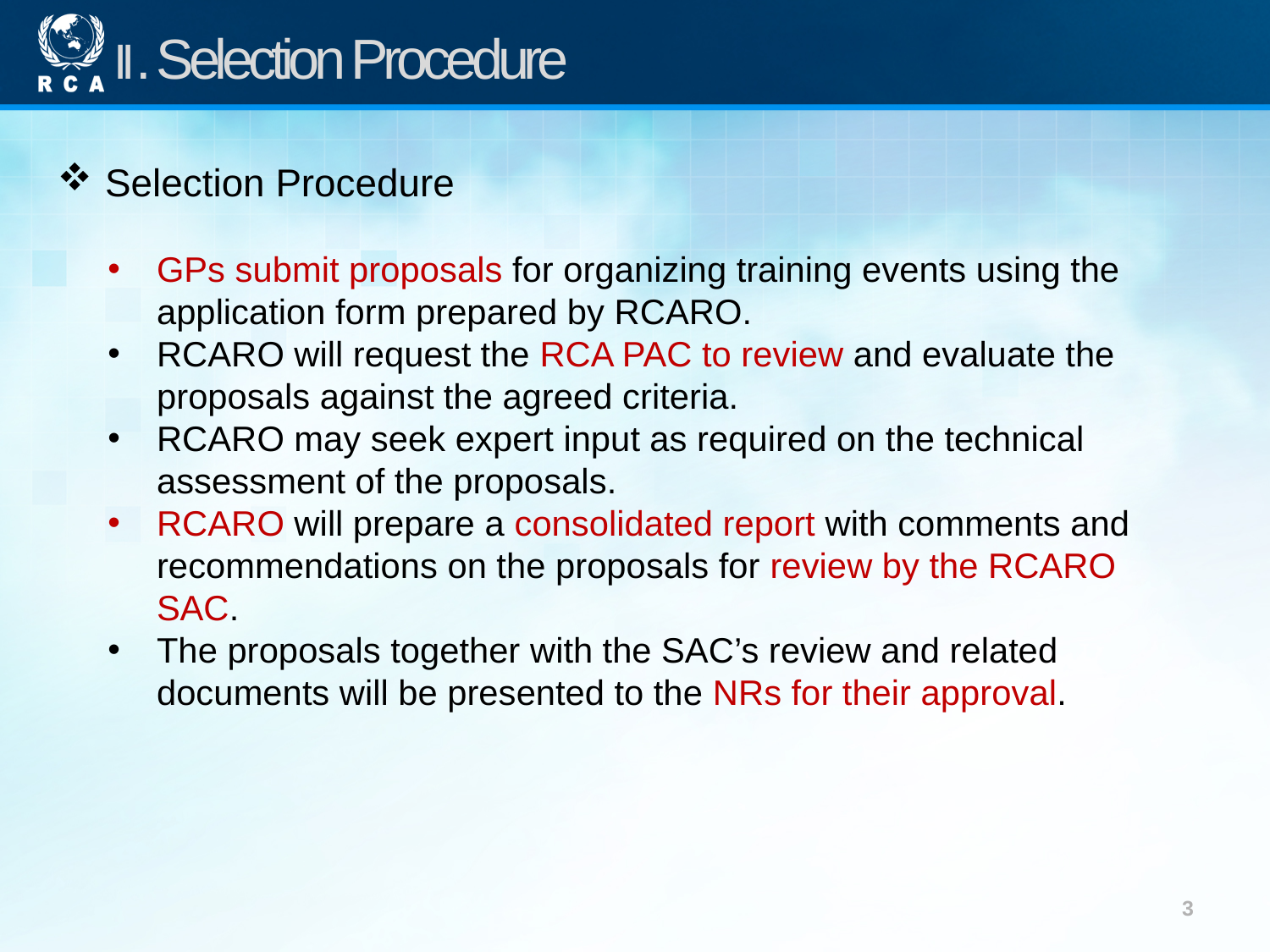

II. Selection Procedure
Selection Procedure

GPs submit proposals for organizing training events using the application form prepared by RCARO.
RCARO will request the RCA PAC to review and evaluate the proposals against the agreed criteria.
RCARO may seek expert input as required on the technical assessment of the proposals.
RCARO will prepare a consolidated report with comments and recommendations on the proposals for review by the RCARO SAC.
The proposals together with the SAC’s review and related documents will be presented to the NRs for their approval.
3